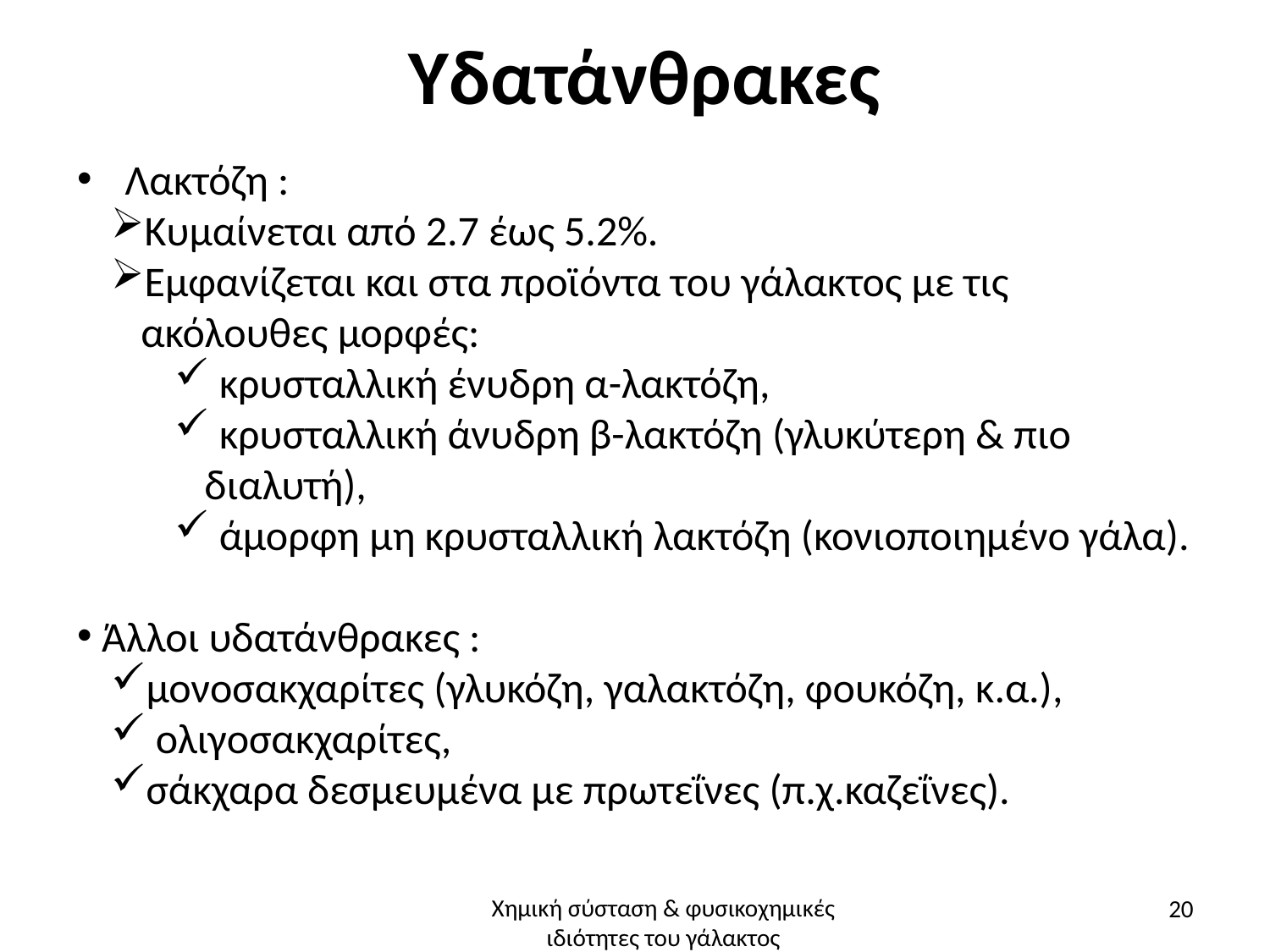

# Υδατάνθρακες
Λακτόζη :
Κυμαίνεται από 2.7 έως 5.2%.
Εμφανίζεται και στα προϊόντα του γάλακτος με τις ακόλουθες μορφές:
 κρυσταλλική ένυδρη α-λακτόζη,
 κρυσταλλική άνυδρη β-λακτόζη (γλυκύτερη & πιο διαλυτή),
 άμορφη μη κρυσταλλική λακτόζη (κονιοποιημένο γάλα).

 Άλλοι υδατάνθρακες :
μονοσακχαρίτες (γλυκόζη, γαλακτόζη, φουκόζη, κ.α.),
 ολιγοσακχαρίτες,
σάκχαρα δεσμευμένα με πρωτεΐνες (π.χ.καζεΐνες).
20
Χημική σύσταση & φυσικοχημικές ιδιότητες του γάλακτος